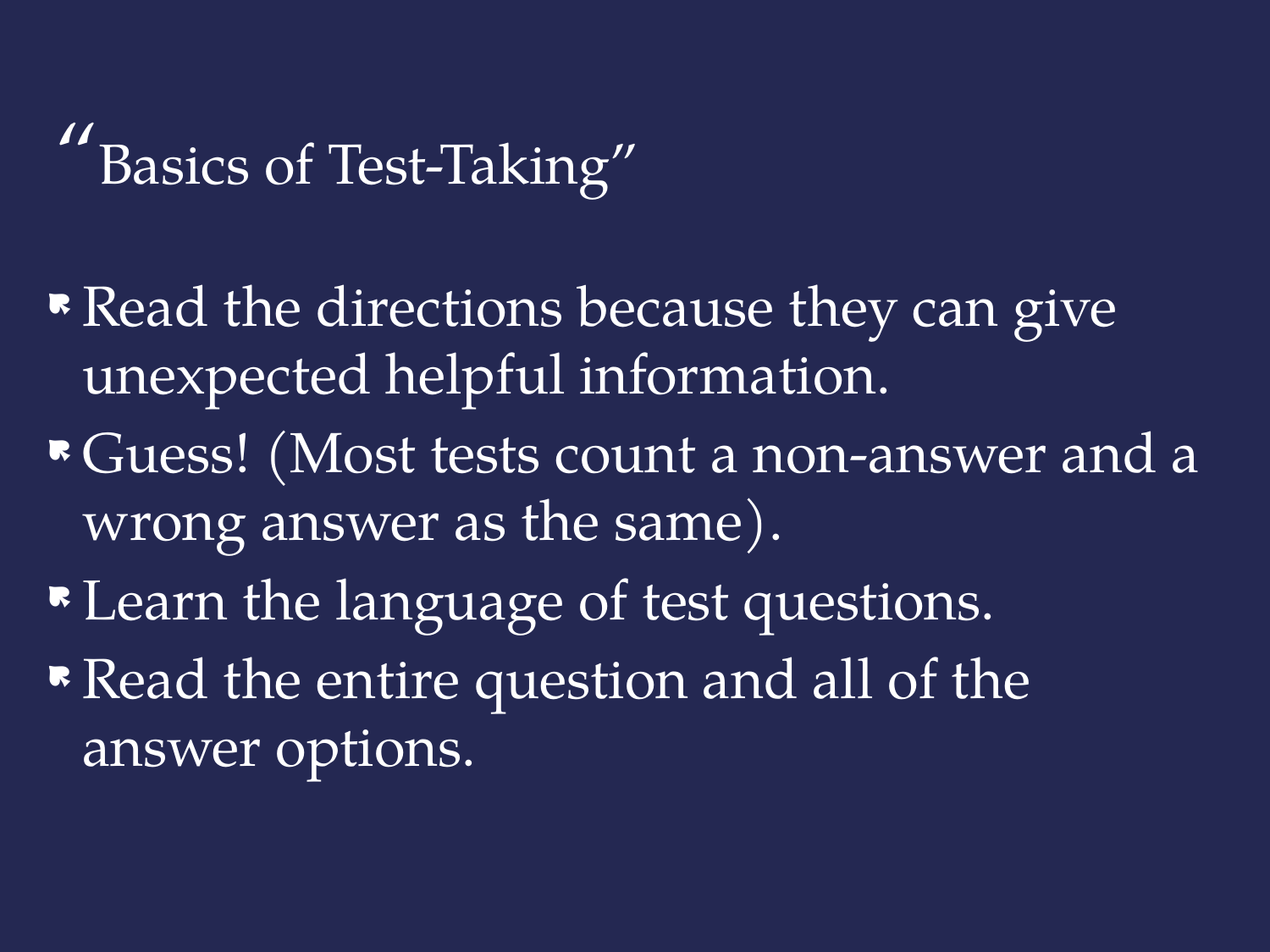

# “Basics of Test-Taking”
Read the directions because they can give unexpected helpful information.
Guess! (Most tests count a non-answer and a wrong answer as the same).
Learn the language of test questions.
Read the entire question and all of the answer options.